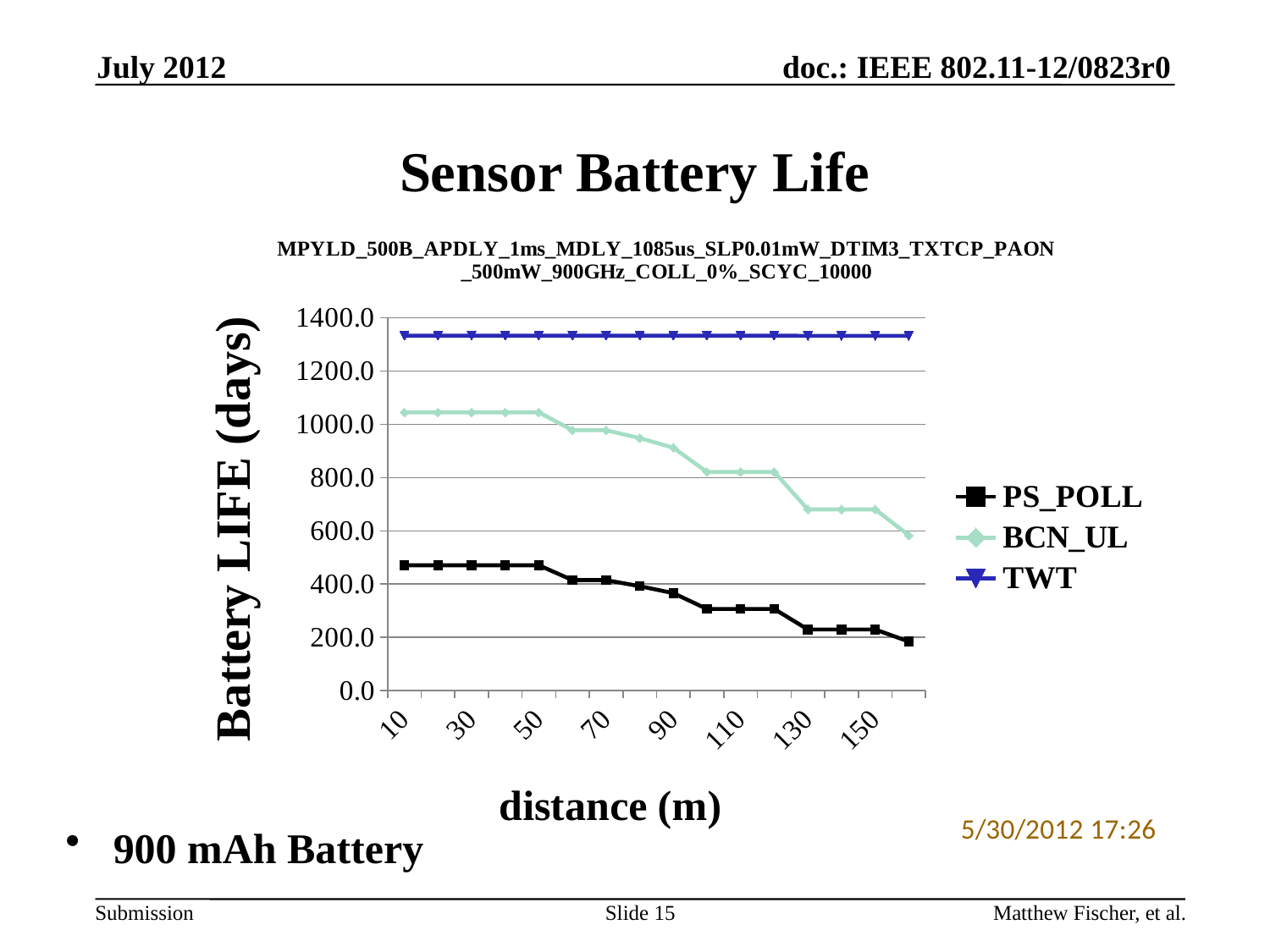

July 2012
# Sensor Battery Life

### Chart: MPYLD_500B_APDLY_1ms_MDLY_1085us_SLP0.01mW_DTIM3_TXTCP_PAON_500mW_900GHz_COLL_0%_SCYC_10000

| Category | PS_POLL | BCN_UL | TWT |
|---|---|---|---|
| 10 | 470.6800357826466 | 1045.1190652762084 | 1332.9078905857966 |
| 20 | 470.6800357826466 | 1045.1190652762084 | 1332.9078905857966 |
| 30 | 470.6800357826466 | 1045.1190652762084 | 1332.9078905857966 |
| 40 | 470.6800357826466 | 1045.1190652762084 | 1332.9078905857966 |
| 50 | 470.6800357826466 | 1045.1190652762084 | 1332.9078905857966 |
| 60 | 414.83870610021364 | 978.0881991264059 | 1332.885003113781 |
| 70 | 414.83870610021364 | 978.0881991264059 | 1332.885003113781 |
| 80 | 392.1440934880357 | 948.4154284398664 | 1332.8729066804458 |
| 90 | 366.10635056038626 | 912.4270894580217 | 1332.8549034459486 |
| 100 | 306.59702744037145 | 821.3110764633384 | 1332.7899414305068 |
| 110 | 306.59702744037145 | 821.3110764633384 | 1332.7899414305068 |
| 120 | 306.59702744037145 | 821.3110764633384 | 1332.7899414305068 |
| 130 | 229.52329504424574 | 680.8374009518076 | 1332.6011407568578 |
| 140 | 229.52329504424574 | 680.8374009518076 | 1332.6011407568578 |
| 150 | 229.52329504424574 | 680.8374009518076 | 1332.6011407568578 |
| 160 | 184.3576255787986 | 583.5547736836666 | 1332.342135193375 |
900 mAh Battery
Slide 15
Matthew Fischer, et al.